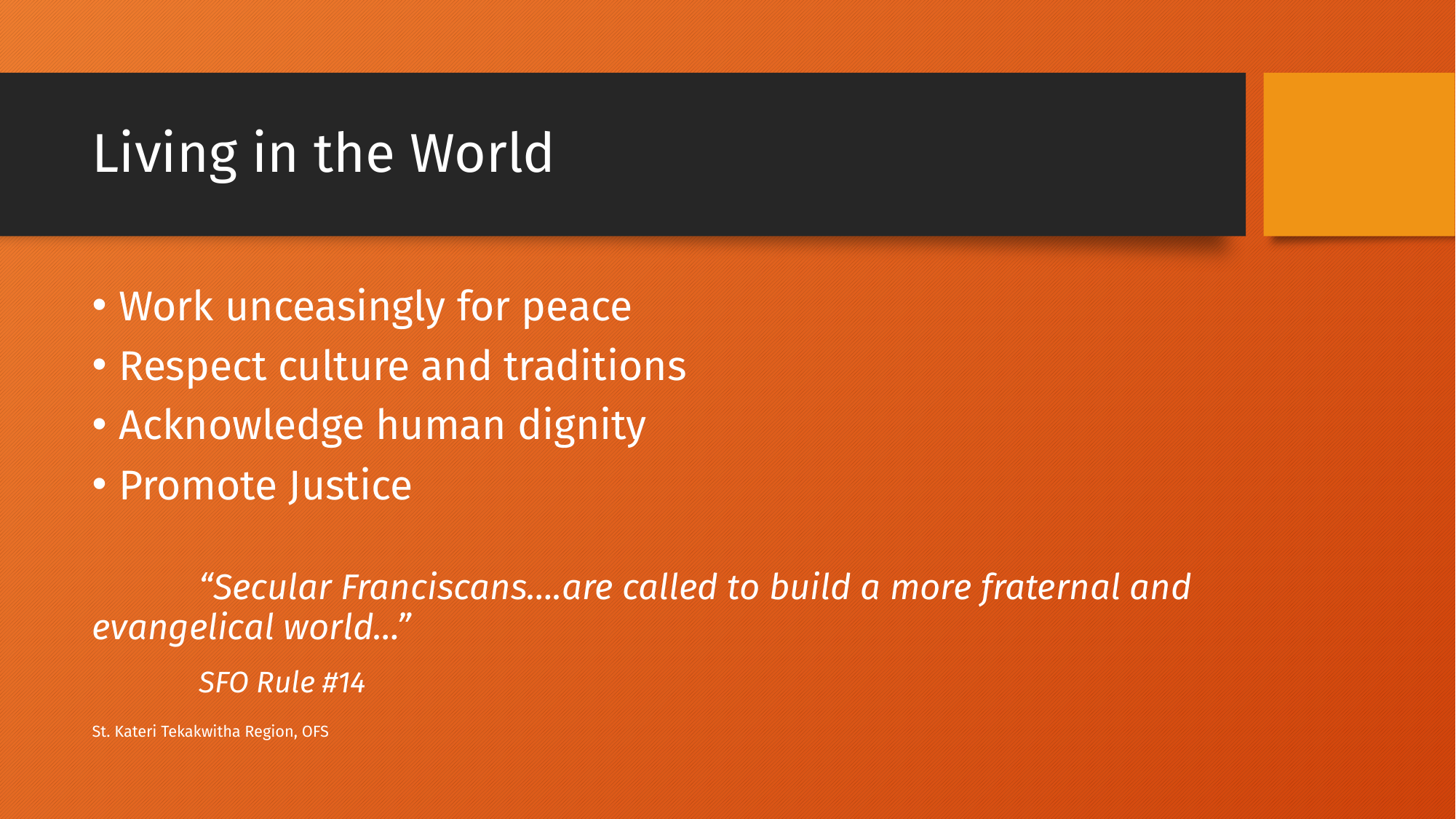

# Living in the World
Work unceasingly for peace
Respect culture and traditions
Acknowledge human dignity
Promote Justice

	“Secular Franciscans….are called to build a more fraternal and 	evangelical world…”
						SFO Rule #14
St. Kateri Tekakwitha Region, OFS